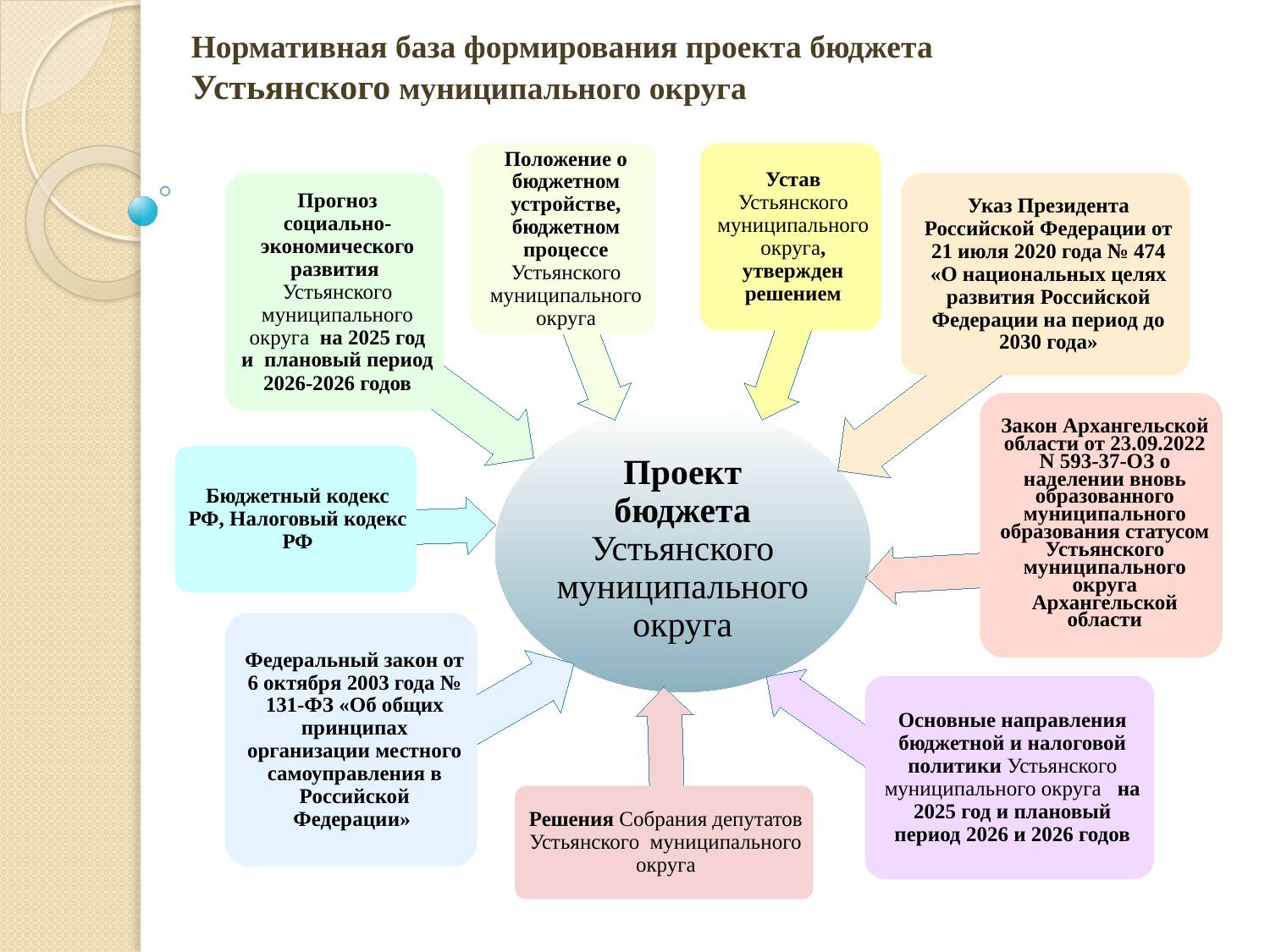

Нормативная база формирования проекта бюджета
Устьянского муниципального округа
Проект бюджета Устьянского муниципального округа
Федеральный закон от 6 октября 2003 года № 131-ФЗ «Об общих принципах организации местного самоуправления в Российской Федерации»
Бюджетный кодекс РФ, Налоговый кодекс РФ
Прогноз социально-экономического развития  Устьянского муниципального округа  на 2025 год и  плановый период 2026-2026 годов
Положение о бюджетном устройстве, бюджетном процессе Устьянского муниципального округа
Устав Устьянского муниципального округа, утвержден решением
Указ Президента Российской Федерации от 21 июля 2020 года № 474 «О национальных целях развития Российской Федерации на период до 2030 года»
Закон Архангельской области от 23.09.2022 N 593-37-ОЗ о наделении вновь образованного муниципального образования статусом Устьянского муниципального округа Архангельской области
Основные направления бюджетной и налоговой политики Устьянского муниципального округа   на 2025 год и плановый период 2026 и 2026 годов
Решения Собрания депутатов Устьянского  муниципального округа